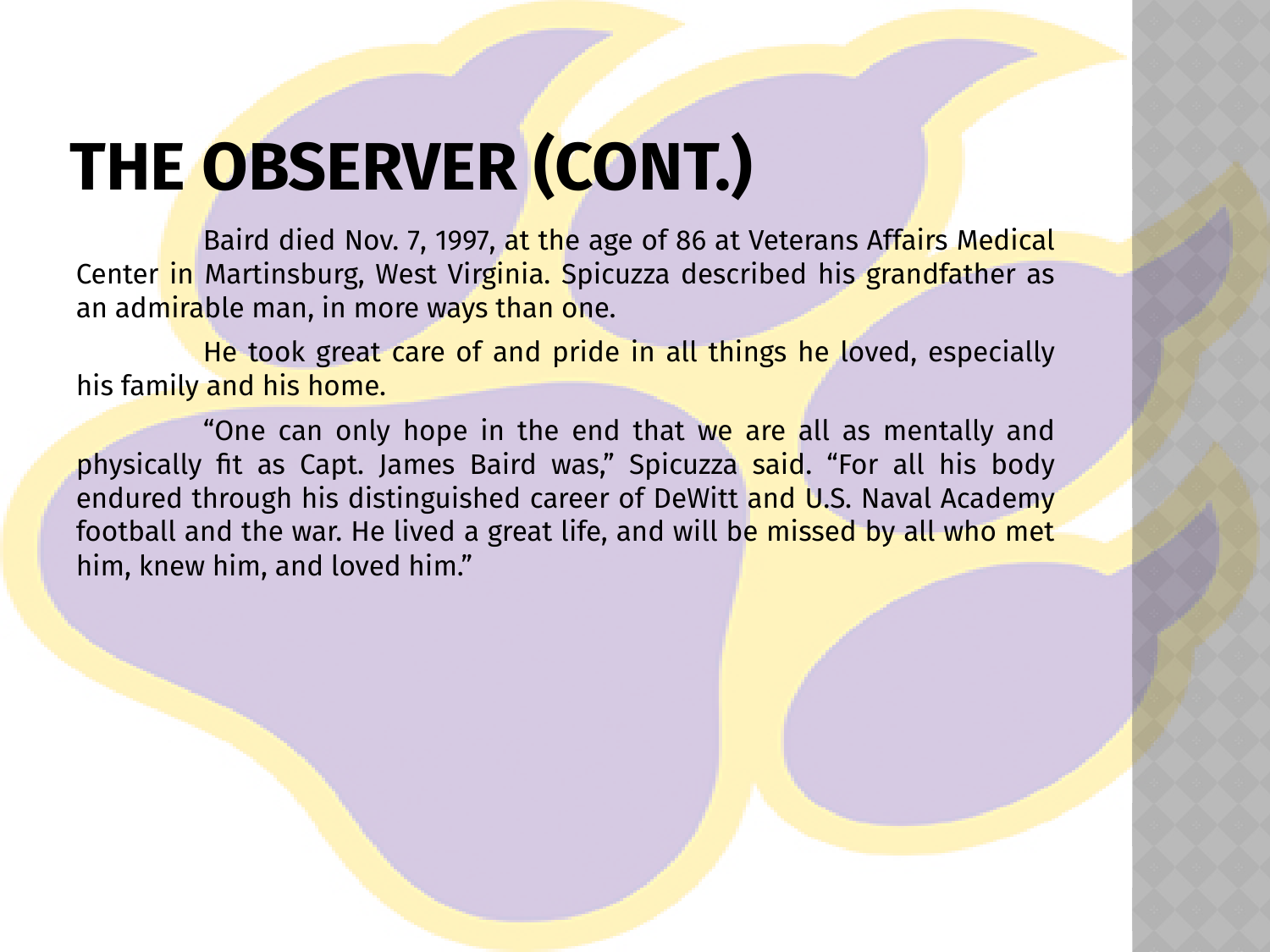

# The Observer (cont.)
	Baird died Nov. 7, 1997, at the age of 86 at Veterans Affairs Medical Center in Martinsburg, West Virginia. Spicuzza described his grandfather as an admirable man, in more ways than one.
	He took great care of and pride in all things he loved, especially his family and his home.
	“One can only hope in the end that we are all as mentally and physically fit as Capt. James Baird was,” Spicuzza said. “For all his body endured through his distinguished career of DeWitt and U.S. Naval Academy football and the war. He lived a great life, and will be missed by all who met him, knew him, and loved him.”